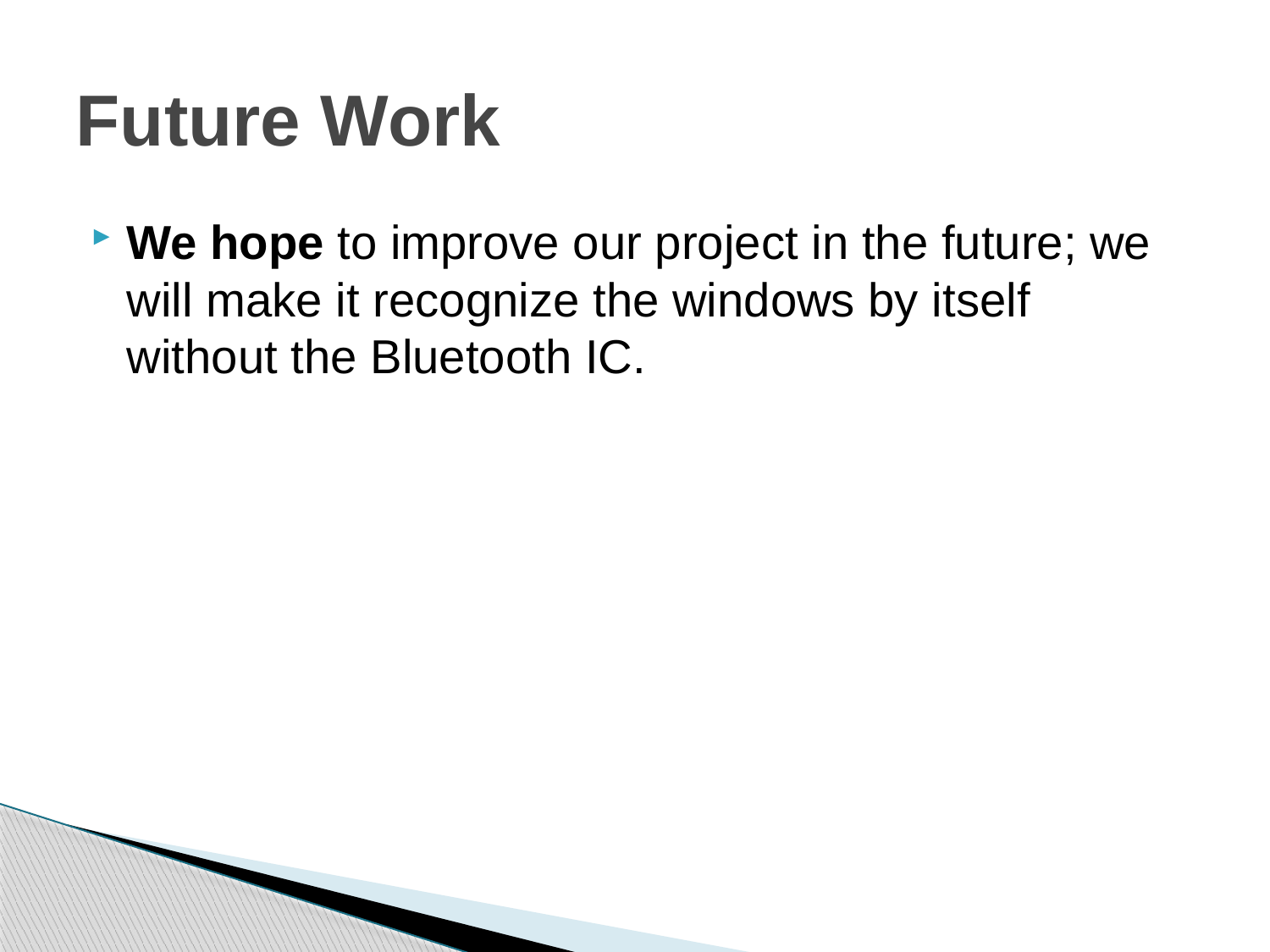

# Future Work
We hope to improve our project in the future; we will make it recognize the windows by itself without the Bluetooth IC.